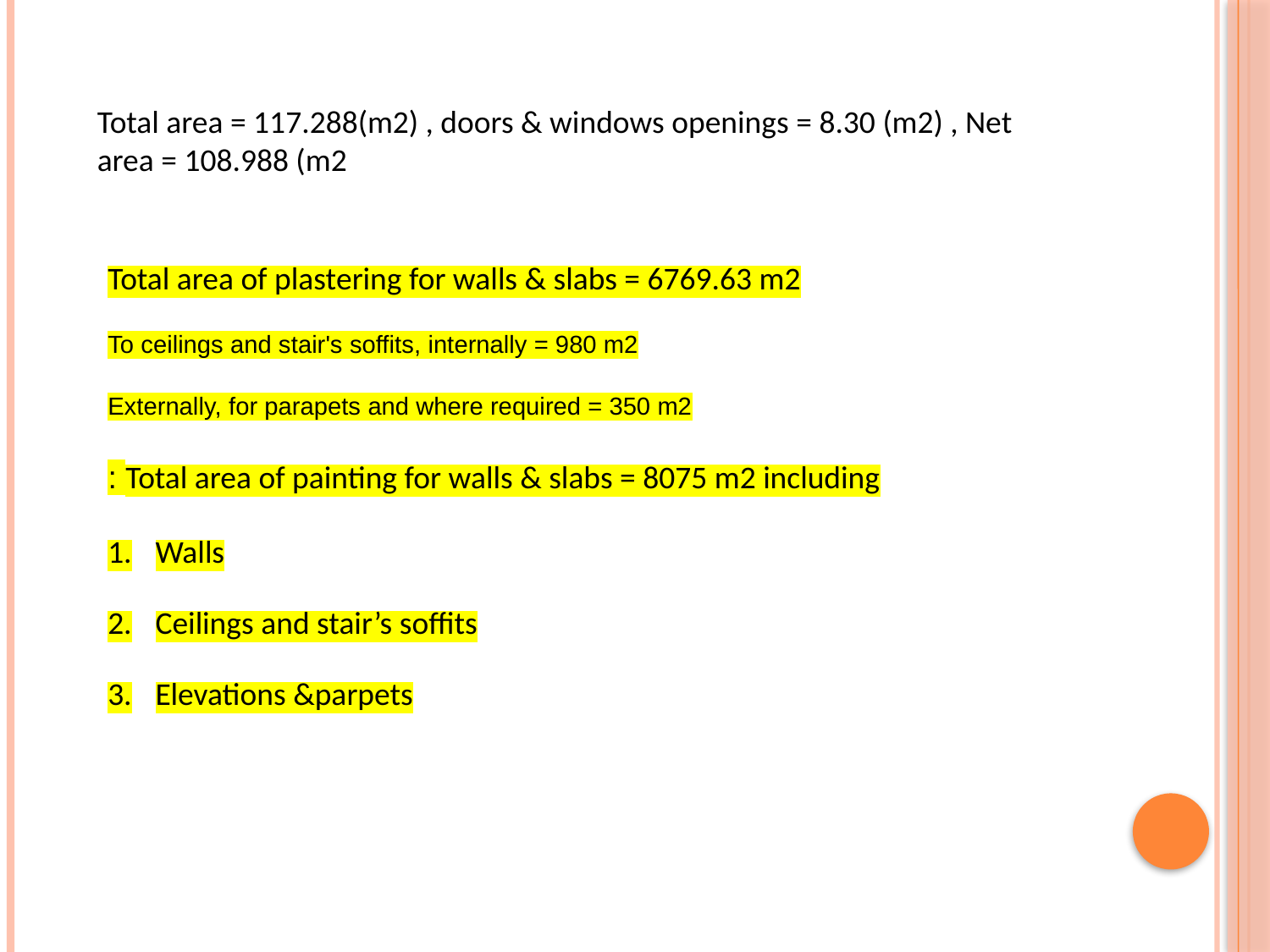

Total area = 117.288(m2) , doors & windows openings = 8.30 (m2) , Net area = 108.988 (m2
Total area of plastering for walls & slabs = 6769.63 m2
To ceilings and stair's soffits, internally = 980 m2
Externally, for parapets and where required = 350 m2
Total area of painting for walls & slabs = 8075 m2 including :
Walls
Ceilings and stair’s soffits
Elevations &parpets